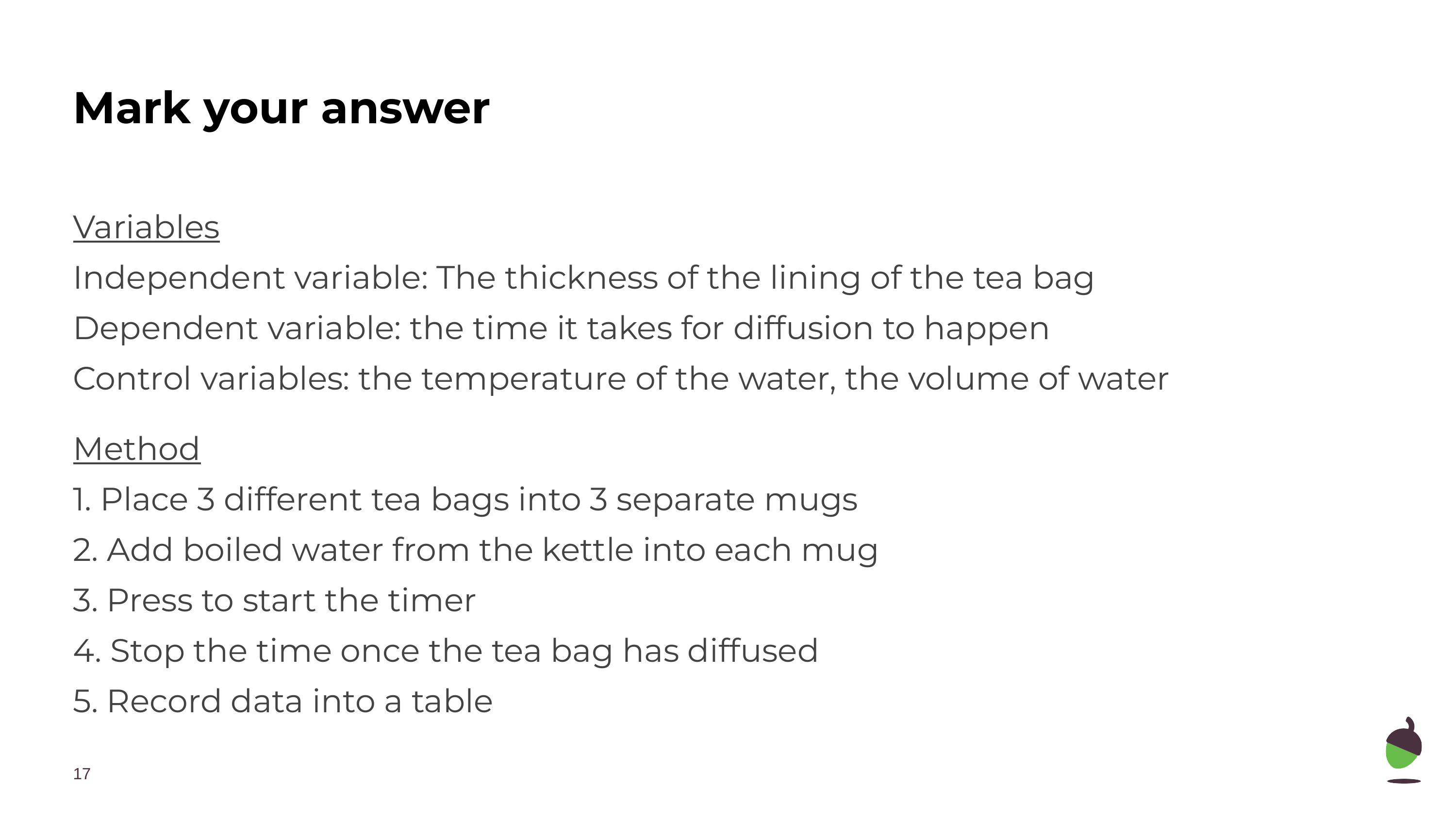

# Mark your answer
Variables
Independent variable: The thickness of the lining of the tea bag
Dependent variable: the time it takes for diffusion to happen
Control variables: the temperature of the water, the volume of water
Method
1. Place 3 different tea bags into 3 separate mugs
2. Add boiled water from the kettle into each mug
3. Press to start the timer
4. Stop the time once the tea bag has diffused
5. Record data into a table
17